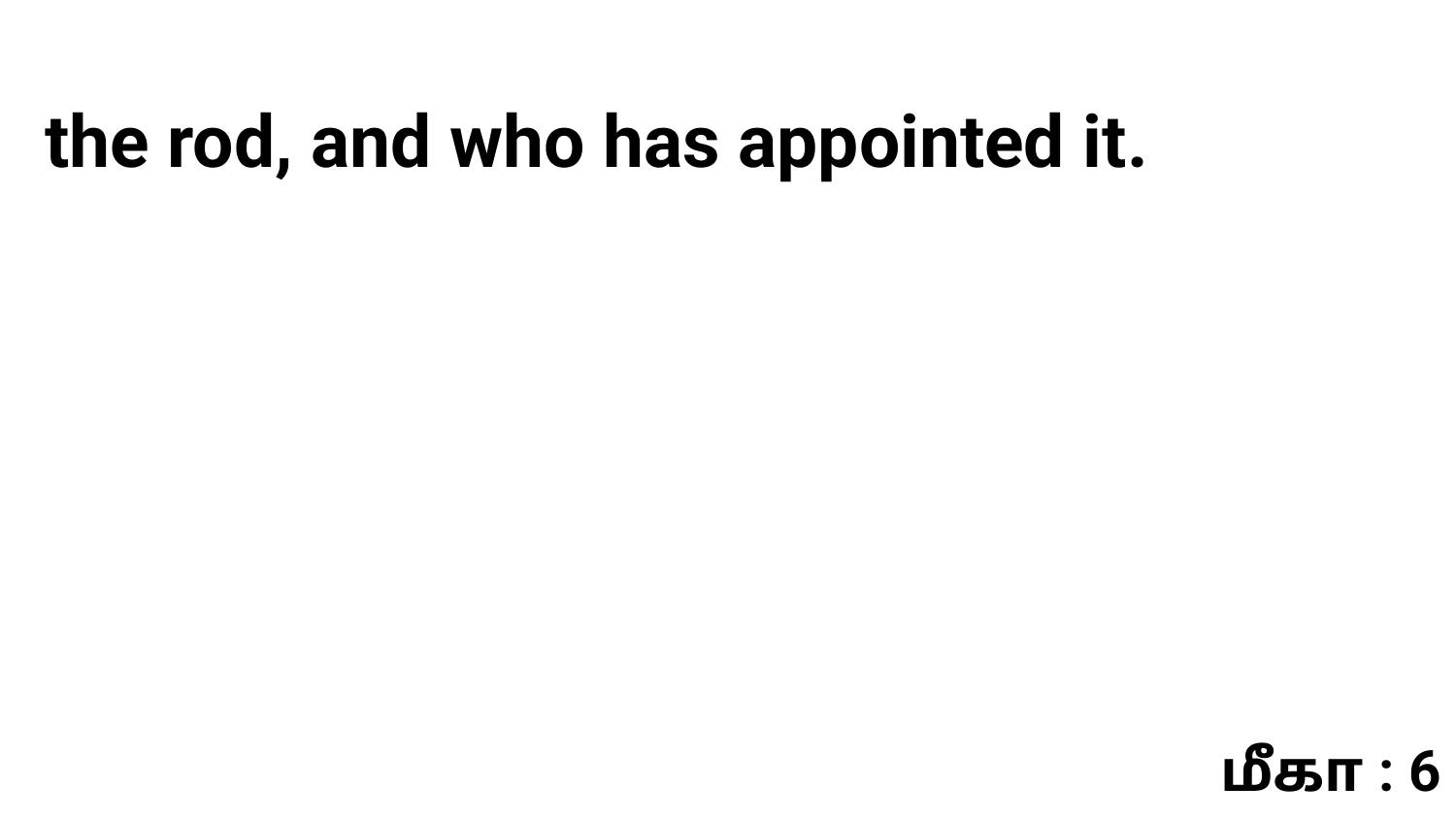

the rod, and who has appointed it.
மீகா : 6